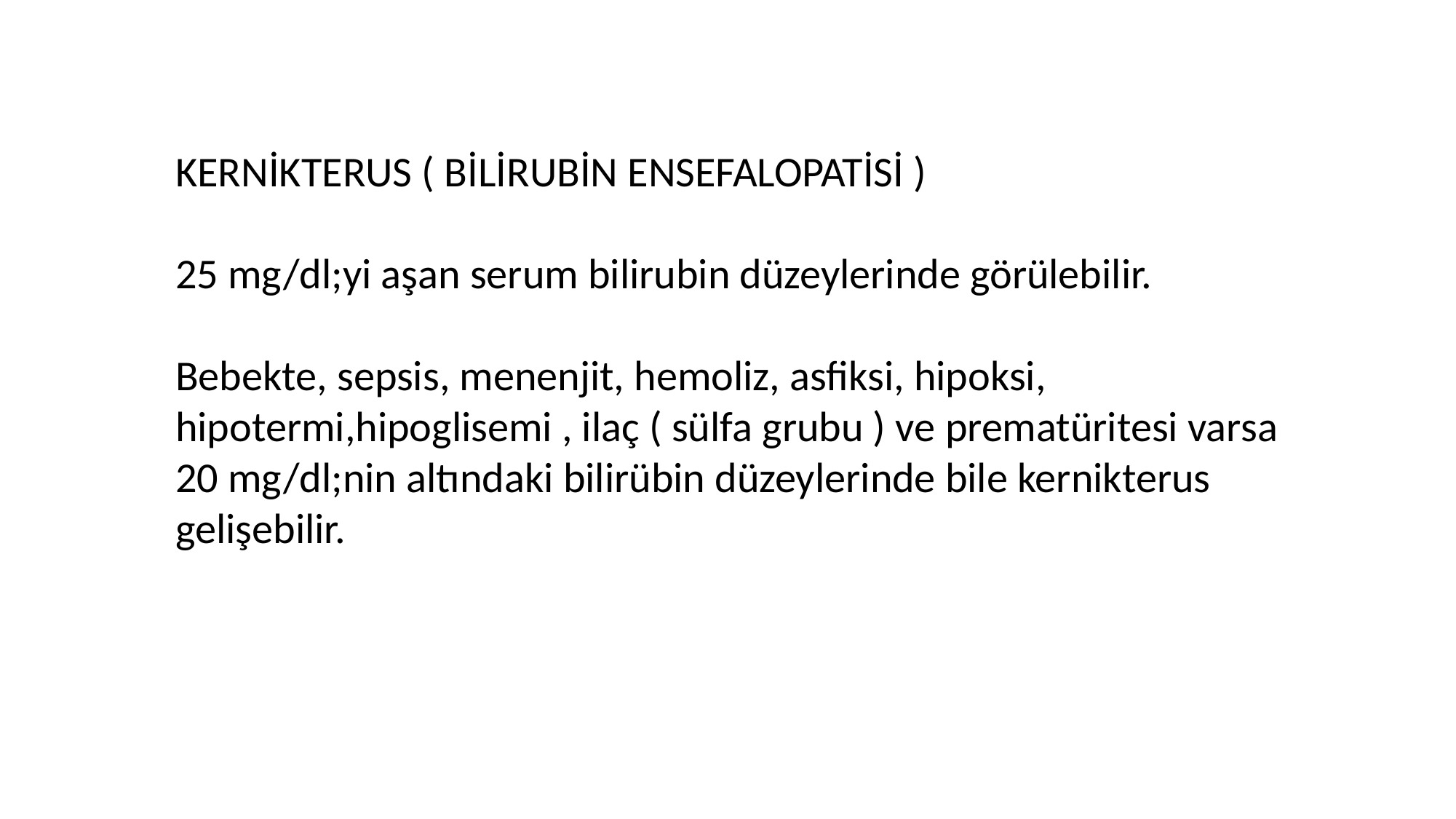

KERNİKTERUS ( BİLİRUBİN ENSEFALOPATİSİ )

25 mg/dl;yi aşan serum bilirubin düzeylerinde görülebilir.

Bebekte, sepsis, menenjit, hemoliz, asfiksi, hipoksi, hipotermi,hipoglisemi , ilaç ( sülfa grubu ) ve prematüritesi varsa
20 mg/dl;nin altındaki bilirübin düzeylerinde bile kernikterus gelişebilir.